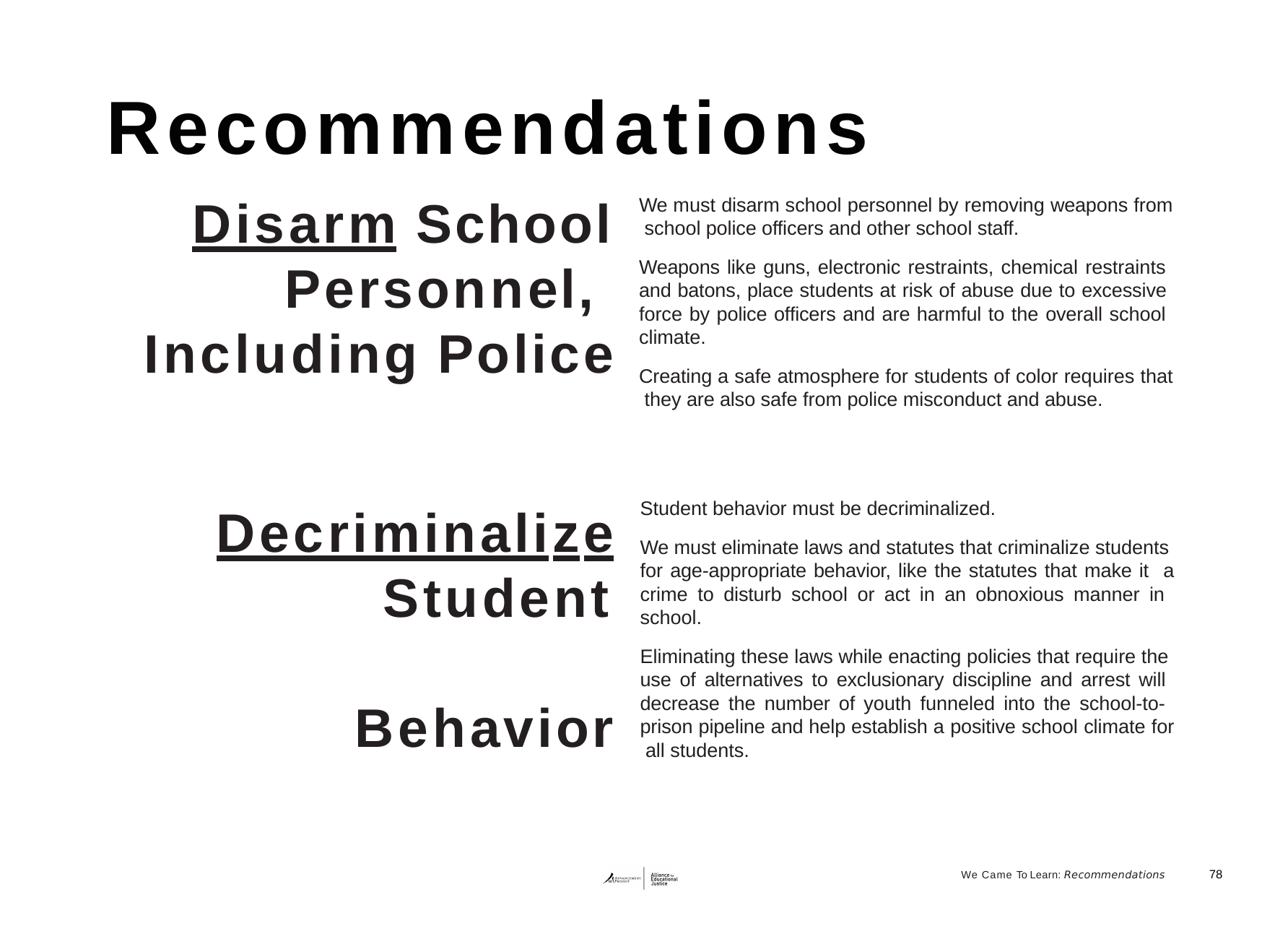

# Recommendations
Disarm School  Personnel,  Including Police

Decriminalize
Student  Behavior
We must disarm school personnel by removing weapons from  school police officers and other school staff.
Weapons like guns, electronic restraints, chemical restraints  and batons, place students at risk of abuse due to excessive  force by police officers and are harmful to the overall school  climate.
Creating a safe atmosphere for students of color requires that  they are also safe from police misconduct and abuse.
Student behavior must be decriminalized.
We must eliminate laws and statutes that criminalize students  for age-appropriate behavior, like the statutes that make it  a crime to disturb school or act in an obnoxious manner in  school.
Eliminating these laws while enacting policies that require the  use of alternatives to exclusionary discipline and arrest will  decrease the number of youth funneled into the school-to-  prison pipeline and help establish a positive school climate for  all students.
We Came To Learn: Recommendations
78